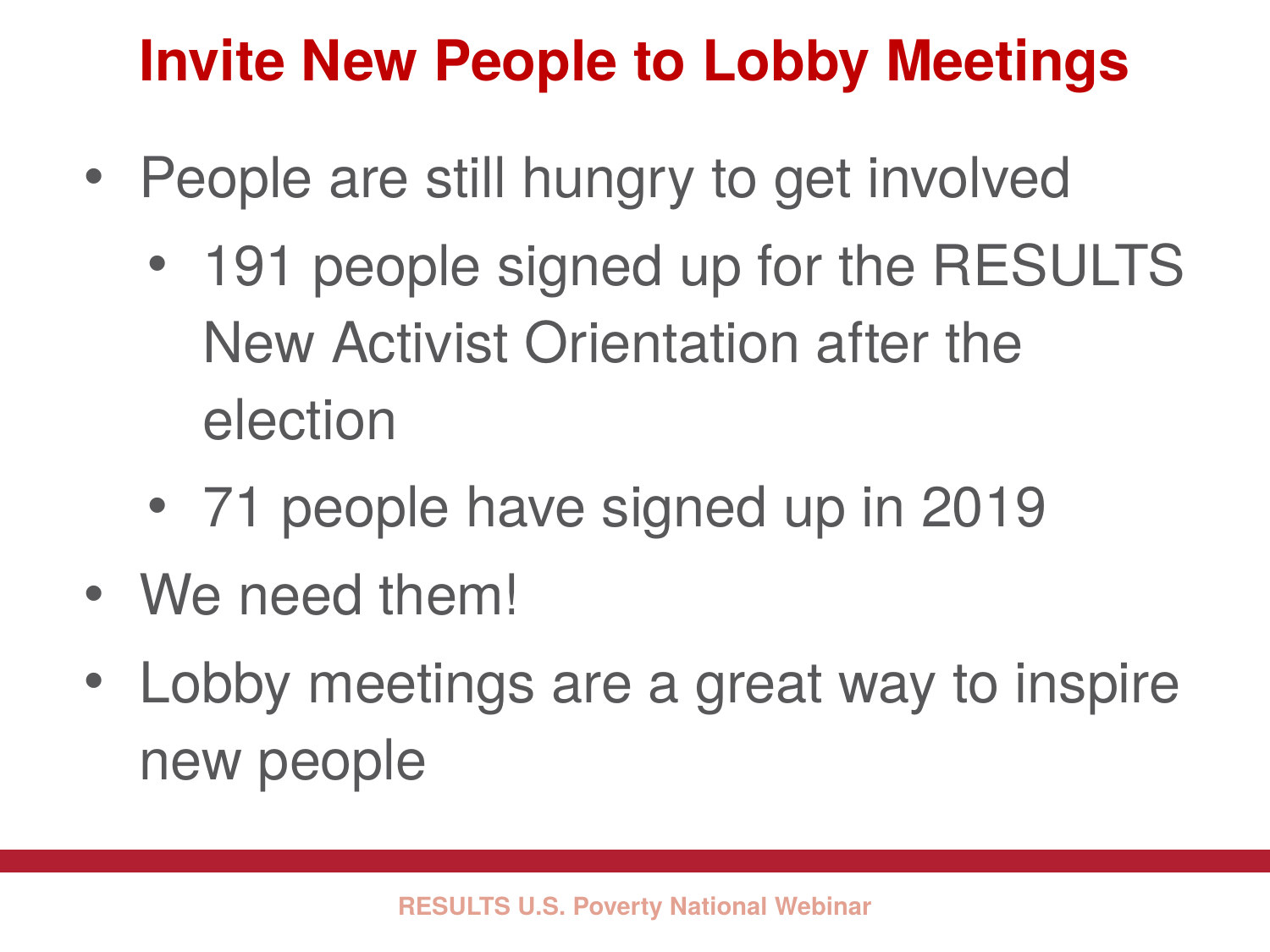

18

# Invite New People to Lobby Meetings
People are still hungry to get involved
191 people signed up for the RESULTS New Activist Orientation after the election
71 people have signed up in 2019
We need them!
Lobby meetings are a great way to inspire new people
RESULTS U.S. Poverty National Webinar